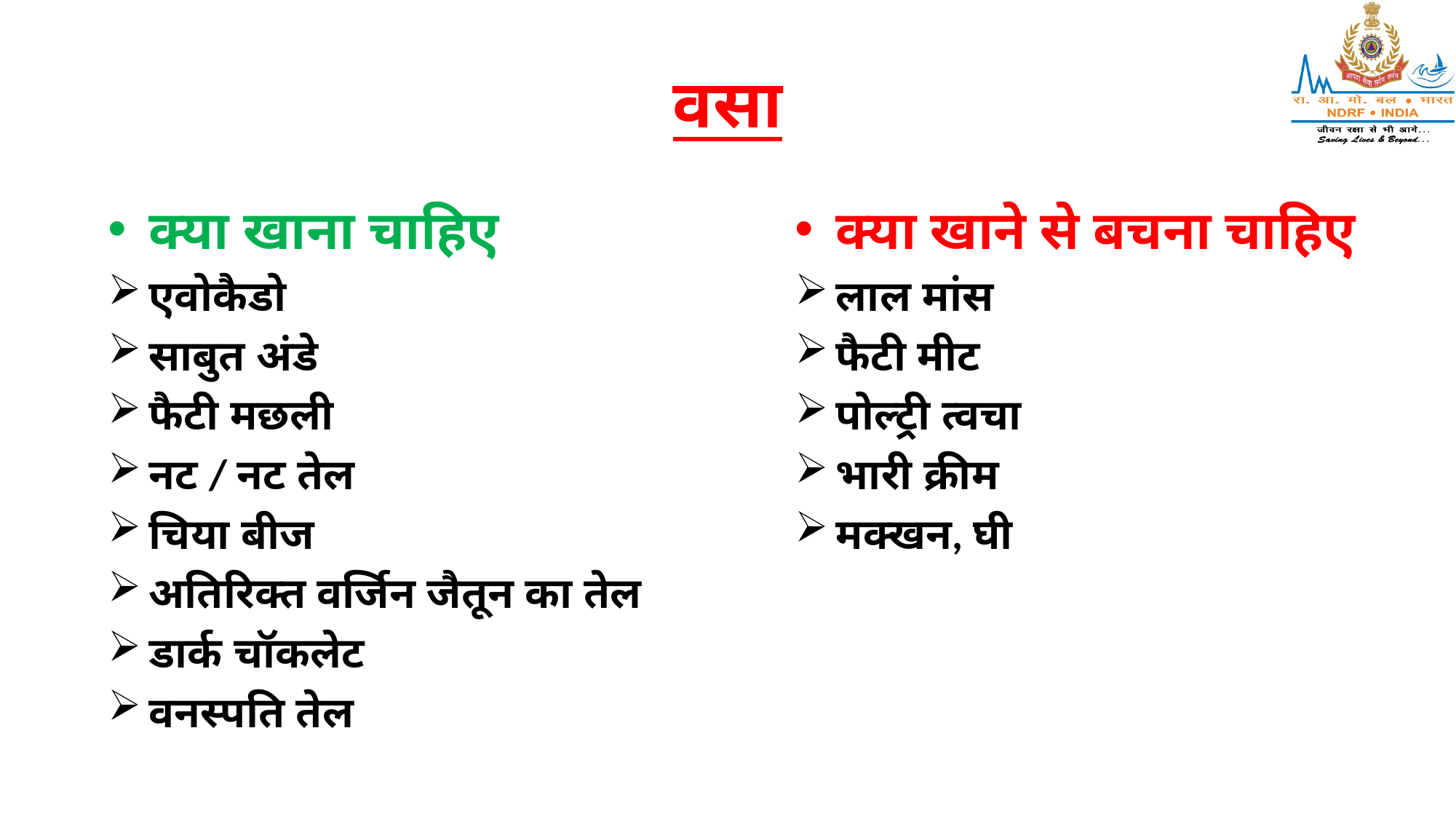

# वसा

क्या खाना चाहिए
एवोकैडो
साबुत अंडे
फैटी मछली
नट / नट तेल
चिया बीज
अतिरिक्त वर्जिन जैतून का तेल
डार्क चॉकलेट
वनस्पति तेल

क्या खाने से बचना चाहिए
लाल मांस
फैटी मीट
पोल्ट्री त्वचा
भारी क्रीम
मक्खन, घी